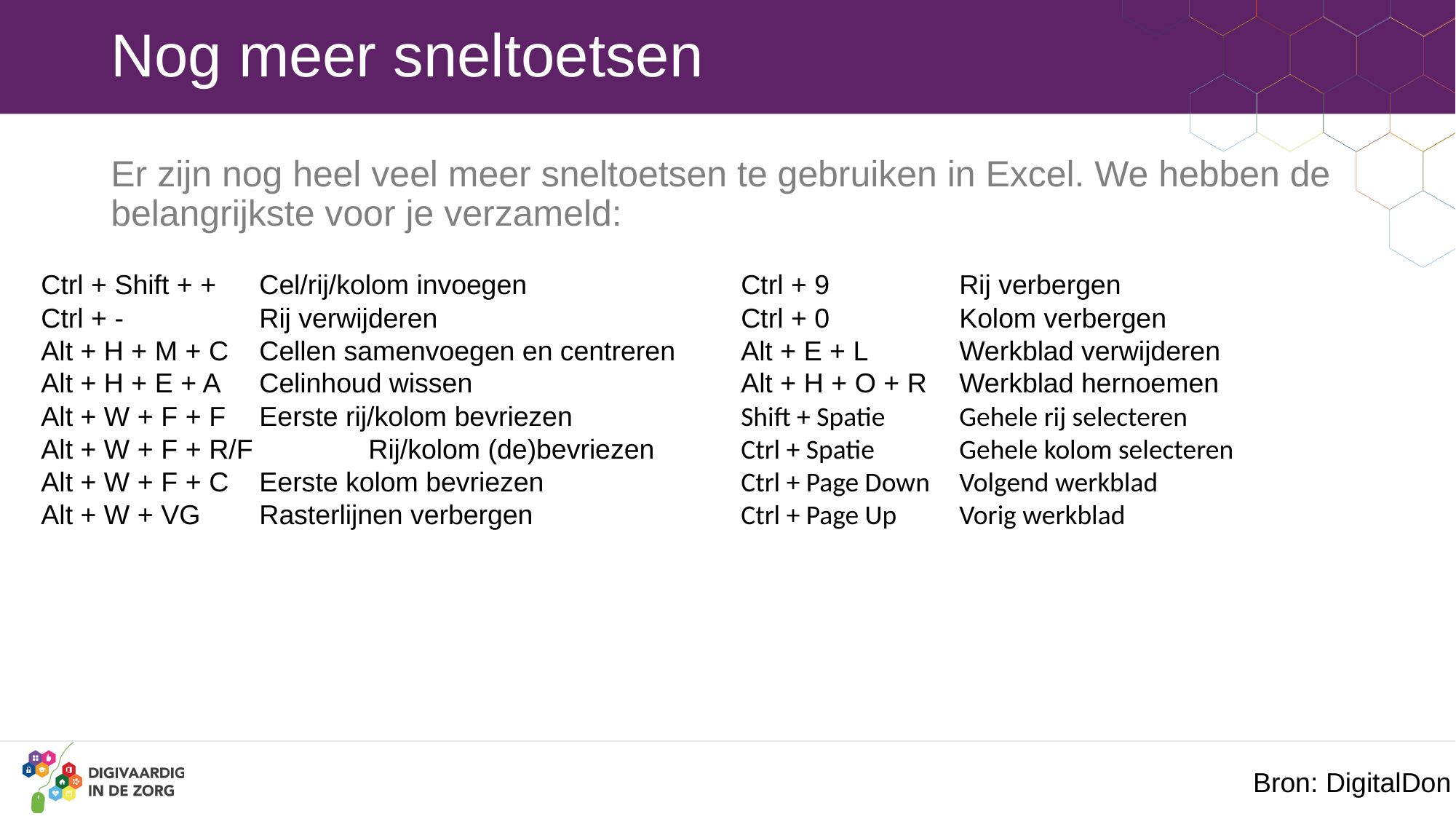

# Nog meer sneltoetsen
Er zijn nog heel veel meer sneltoetsen te gebruiken in Excel. We hebben de belangrijkste voor je verzameld:
Ctrl + Shift + +	Cel/rij/kolom invoegen
Ctrl + - 		Rij verwijderen
Alt + H + M + C 	Cellen samenvoegen en centreren
Alt + H + E + A	Celinhoud wissen
Alt + W + F + F 	Eerste rij/kolom bevriezen
Alt + W + F + R/F 	Rij/kolom (de)bevriezen
Alt + W + F + C 	Eerste kolom bevriezen
Alt + W + VG 	Rasterlijnen verbergen
Ctrl + 9 		Rij verbergen
Ctrl + 0 		Kolom verbergen
Alt + E + L 	Werkblad verwijderen
Alt + H + O + R 	Werkblad hernoemen
Shift + Spatie 	Gehele rij selecteren
Ctrl + Spatie 	Gehele kolom selecteren
Ctrl + Page Down 	Volgend werkblad
Ctrl + Page Up 	Vorig werkblad
Bron: DigitalDon